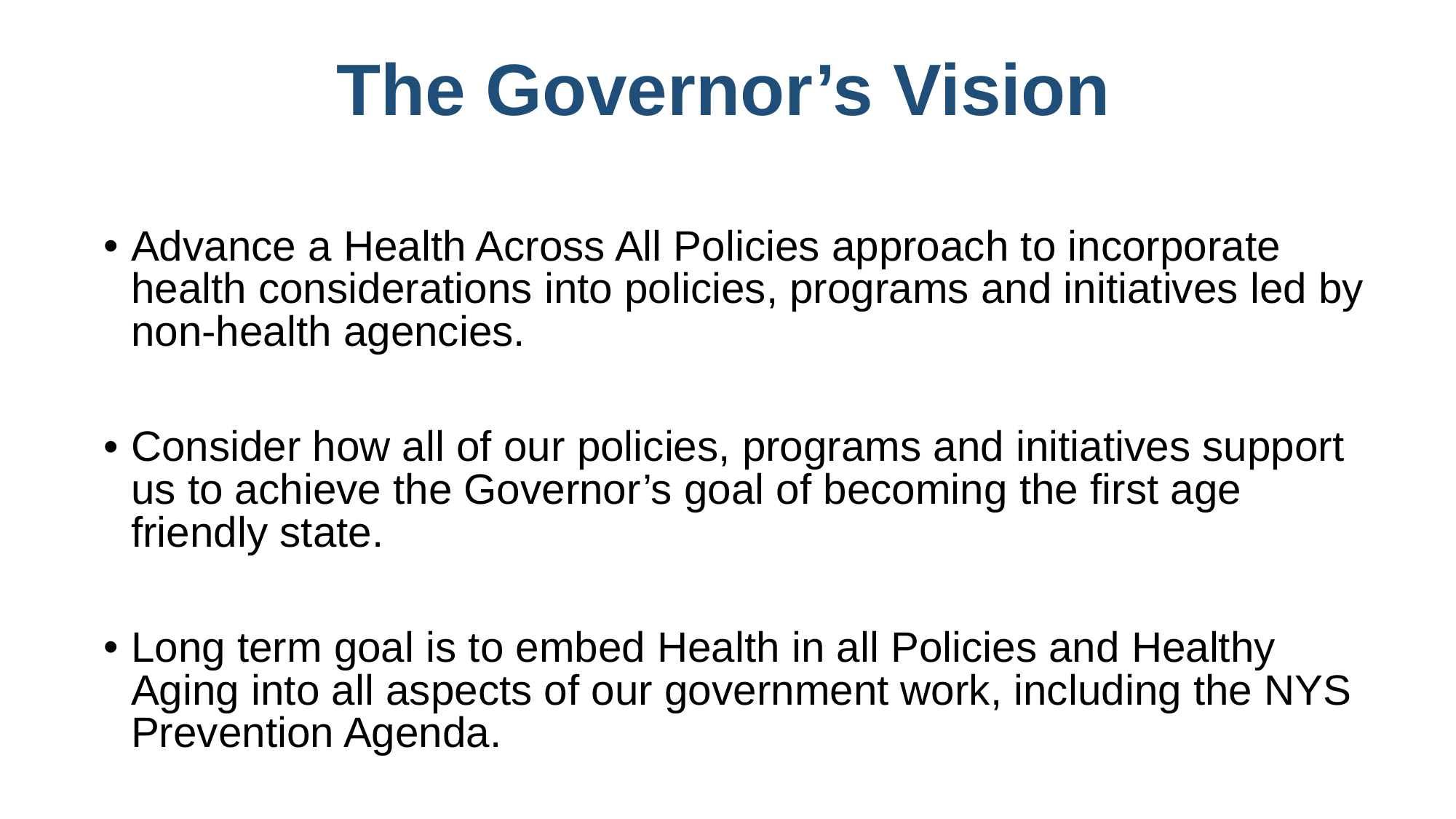

# The Governor’s Vision
Advance a Health Across All Policies approach to incorporate health considerations into policies, programs and initiatives led by non-health agencies.

Consider how all of our policies, programs and initiatives support us to achieve the Governor’s goal of becoming the first age friendly state.

Long term goal is to embed Health in all Policies and Healthy Aging into all aspects of our government work, including the NYS Prevention Agenda.

2